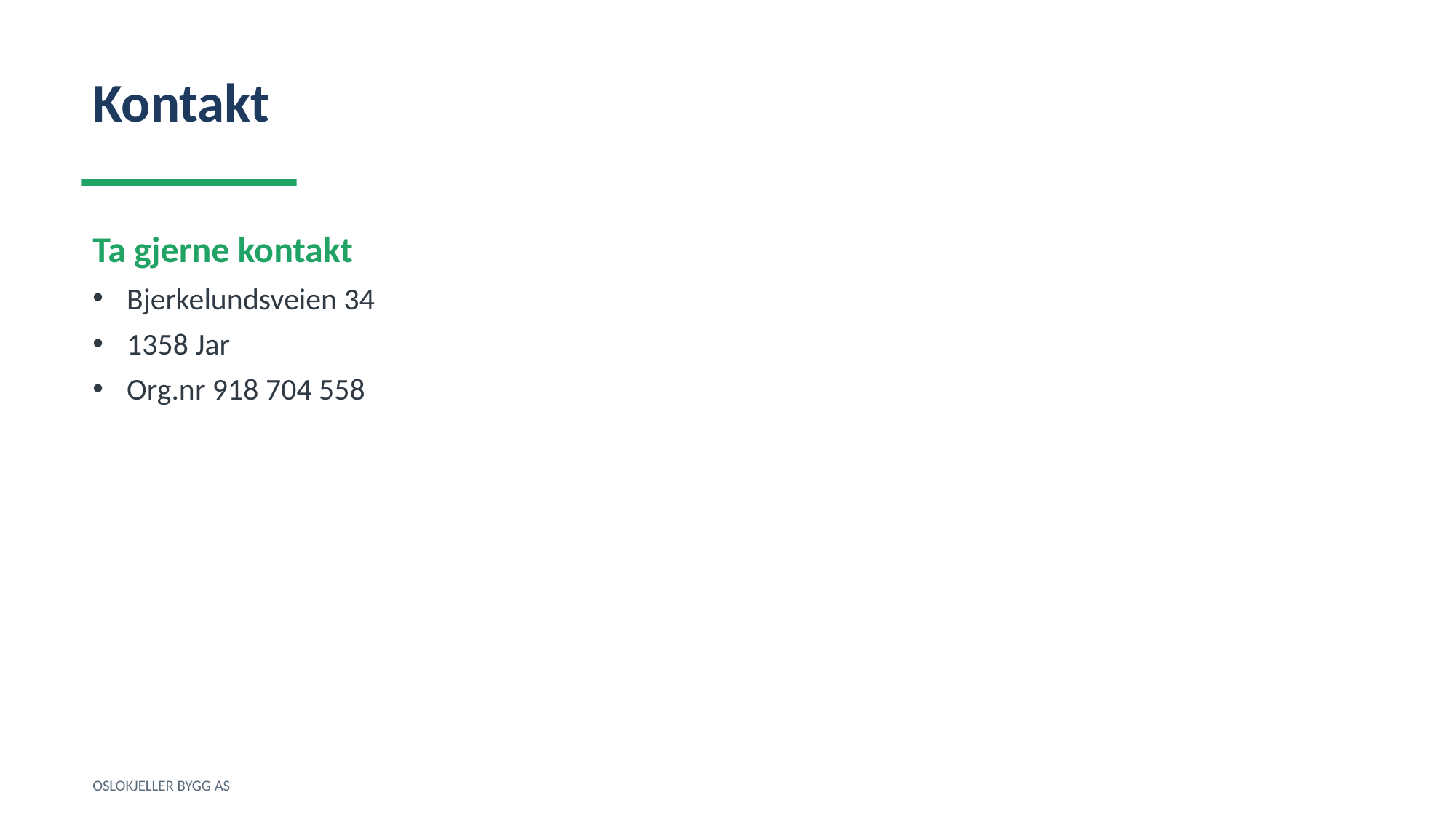

Kontakt

Ta gjerne kontakt
Bjerkelundsveien 34
1358 Jar
Org.nr 918 704 558
OSLOKJELLER BYGG AS